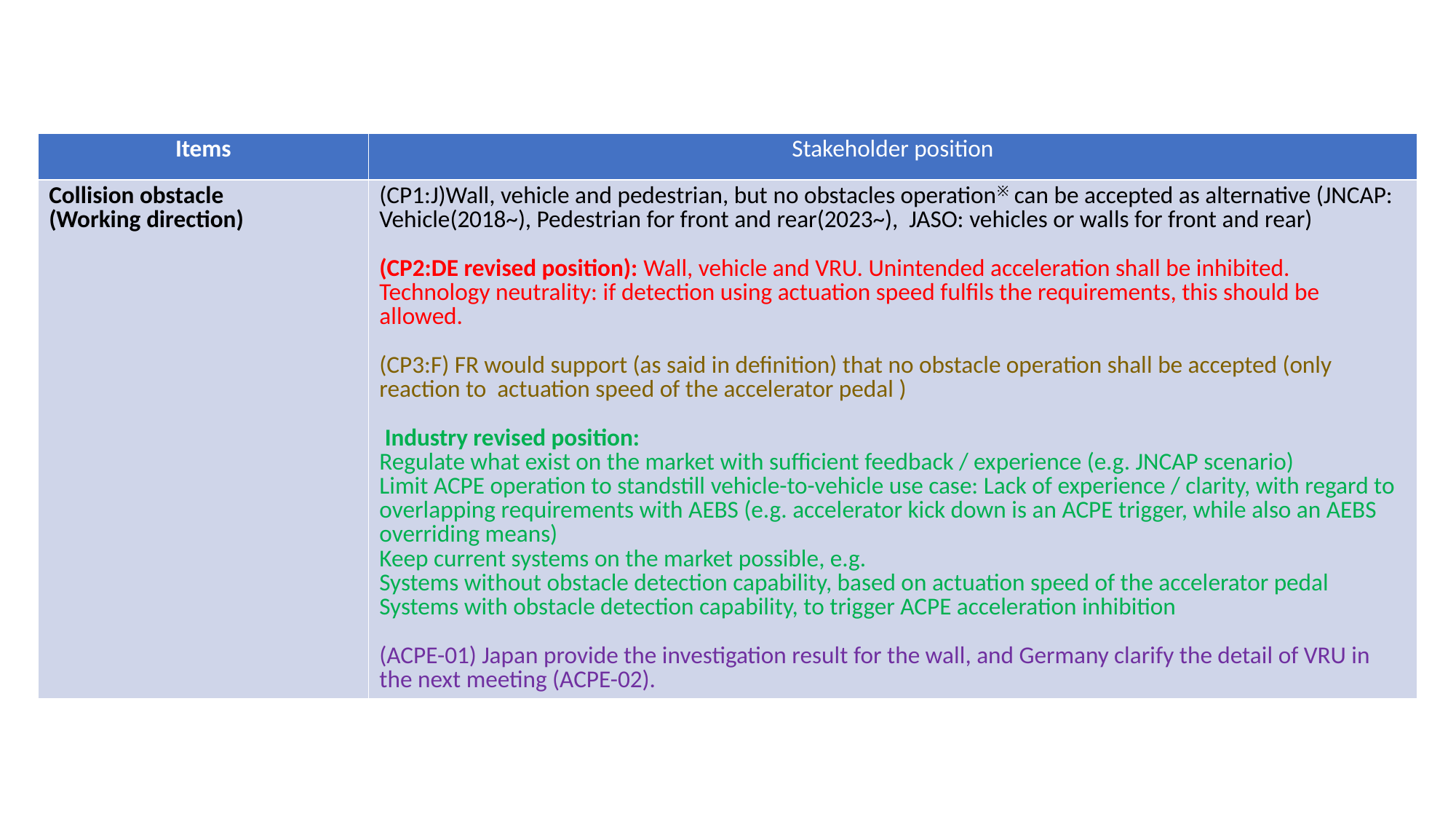

| Items | Stakeholder position |
| --- | --- |
| Collision obstacle (Working direction) | (CP1:J)Wall, vehicle and pedestrian, but no obstacles operation※ can be accepted as alternative (JNCAP: Vehicle(2018~), Pedestrian for front and rear(2023~), JASO: vehicles or walls for front and rear) (CP2:DE revised position): Wall, vehicle and VRU. Unintended acceleration shall be inhibited. Technology neutrality: if detection using actuation speed fulfils the requirements, this should be allowed. (CP3:F) FR would support (as said in definition) that no obstacle operation shall be accepted (only reaction to actuation speed of the accelerator pedal ) Industry revised position: Regulate what exist on the market with sufficient feedback / experience (e.g. JNCAP scenario) Limit ACPE operation to standstill vehicle-to-vehicle use case: Lack of experience / clarity, with regard to overlapping requirements with AEBS (e.g. accelerator kick down is an ACPE trigger, while also an AEBS overriding means) Keep current systems on the market possible, e.g. Systems without obstacle detection capability, based on actuation speed of the accelerator pedal Systems with obstacle detection capability, to trigger ACPE acceleration inhibition (ACPE-01) Japan provide the investigation result for the wall, and Germany clarify the detail of VRU in the next meeting (ACPE-02). |